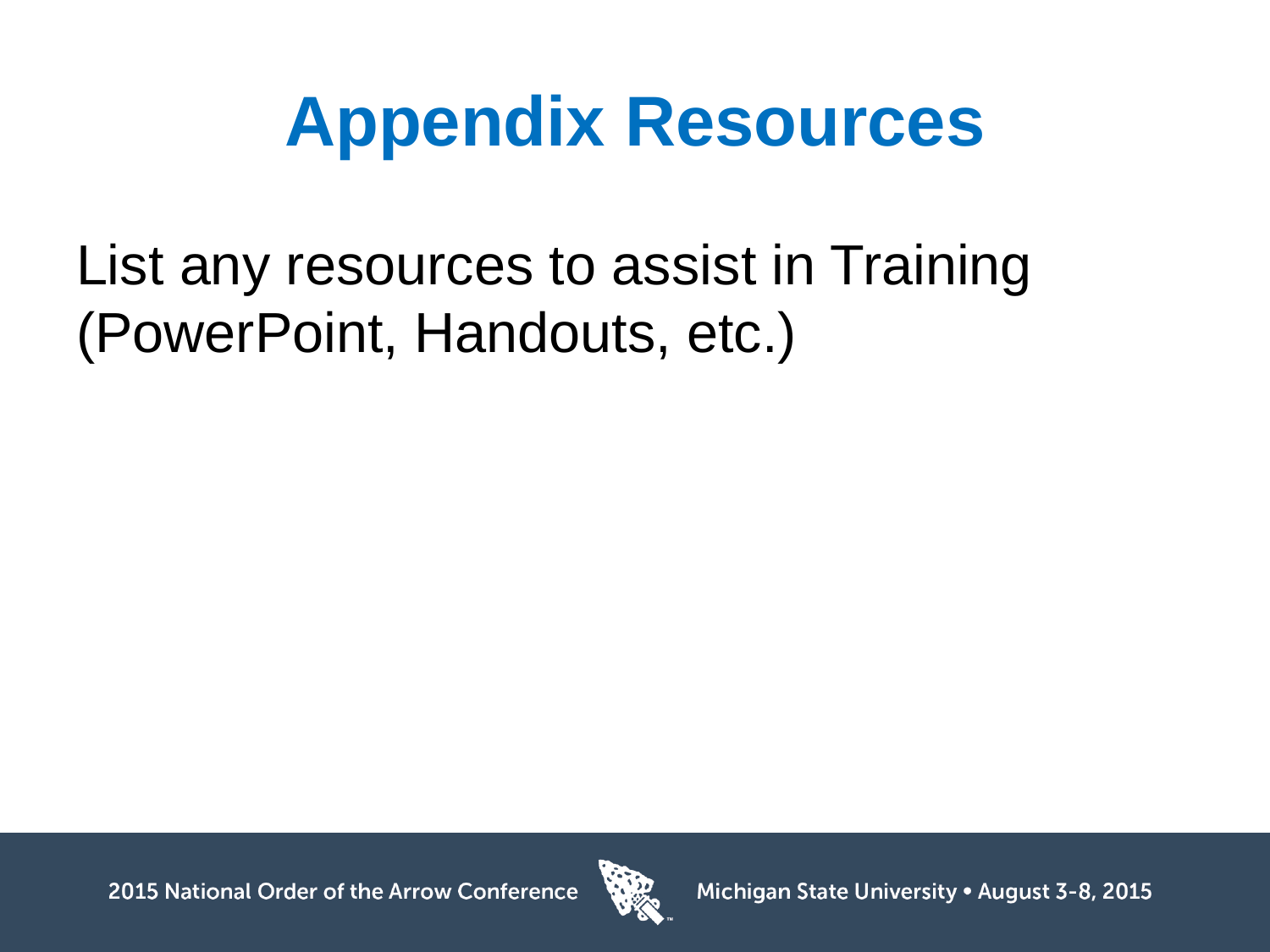

# Appendix Resources
List any resources to assist in Training (PowerPoint, Handouts, etc.)